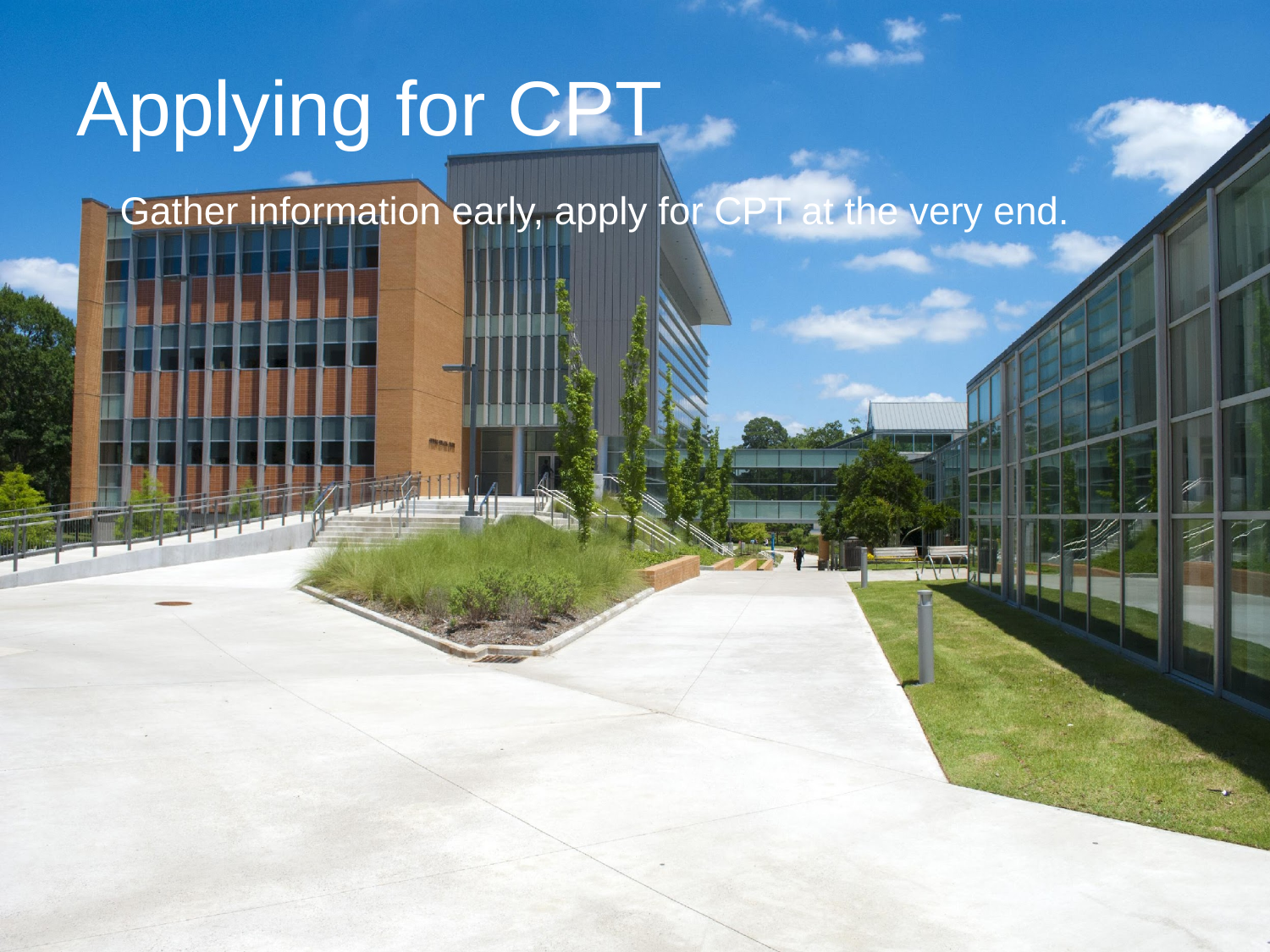

# Applying for CPT
Gather information early, apply for CPT at the very end.